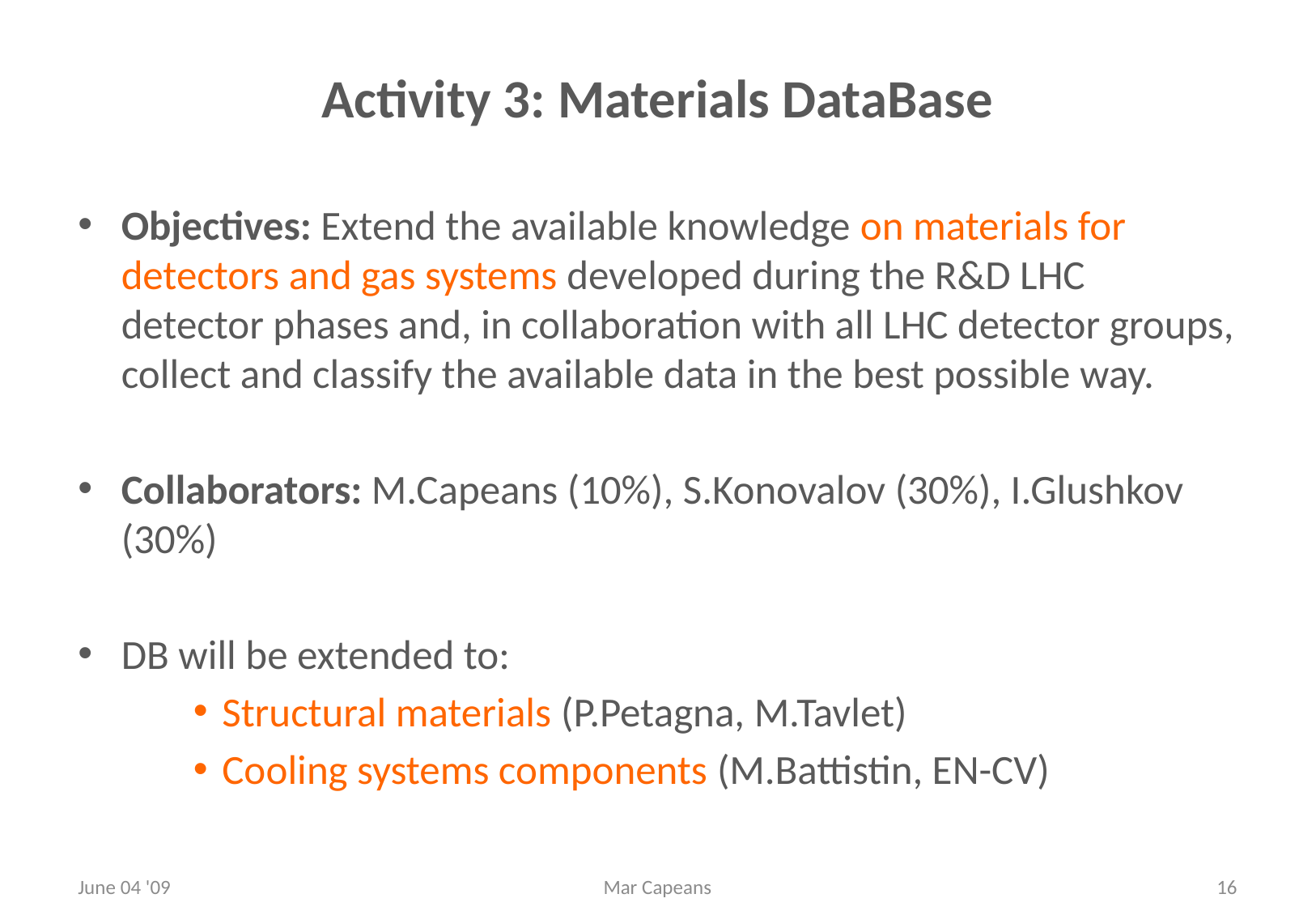

# Activity 3: Materials DataBase
Objectives: Extend the available knowledge on materials for detectors and gas systems developed during the R&D LHC detector phases and, in collaboration with all LHC detector groups, collect and classify the available data in the best possible way.

Collaborators: M.Capeans (10%), S.Konovalov (30%), I.Glushkov (30%)

DB will be extended to:
Structural materials (P.Petagna, M.Tavlet)
Cooling systems components (M.Battistin, EN-CV)

June 04 '09
Mar Capeans
16